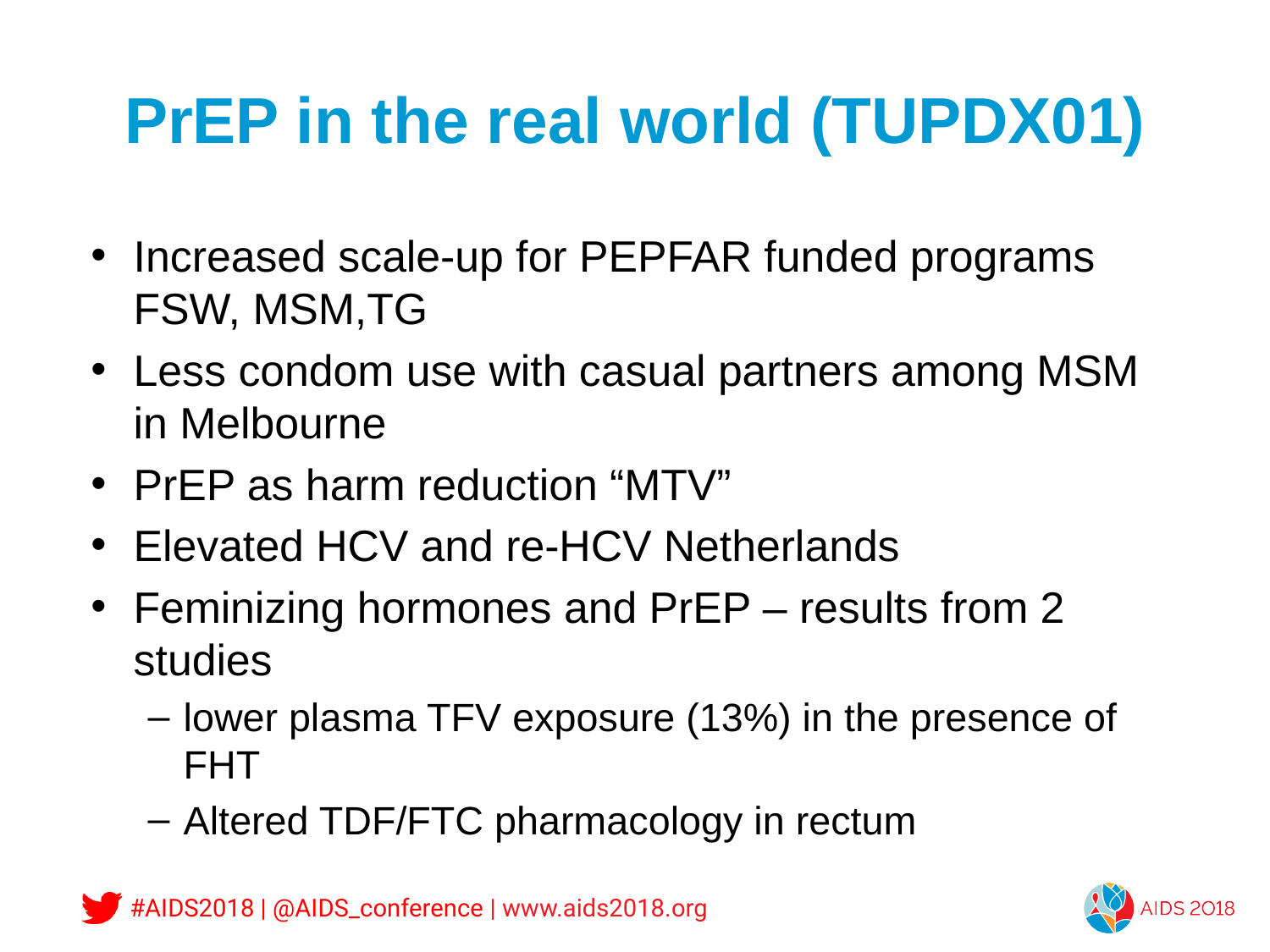

# PrEP in the real world (TUPDX01)
Increased scale-up for PEPFAR funded programs FSW, MSM,TG
Less condom use with casual partners among MSM in Melbourne
PrEP as harm reduction “MTV”
Elevated HCV and re-HCV Netherlands
Feminizing hormones and PrEP – results from 2 studies
lower plasma TFV exposure (13%) in the presence of FHT
Altered TDF/FTC pharmacology in rectum